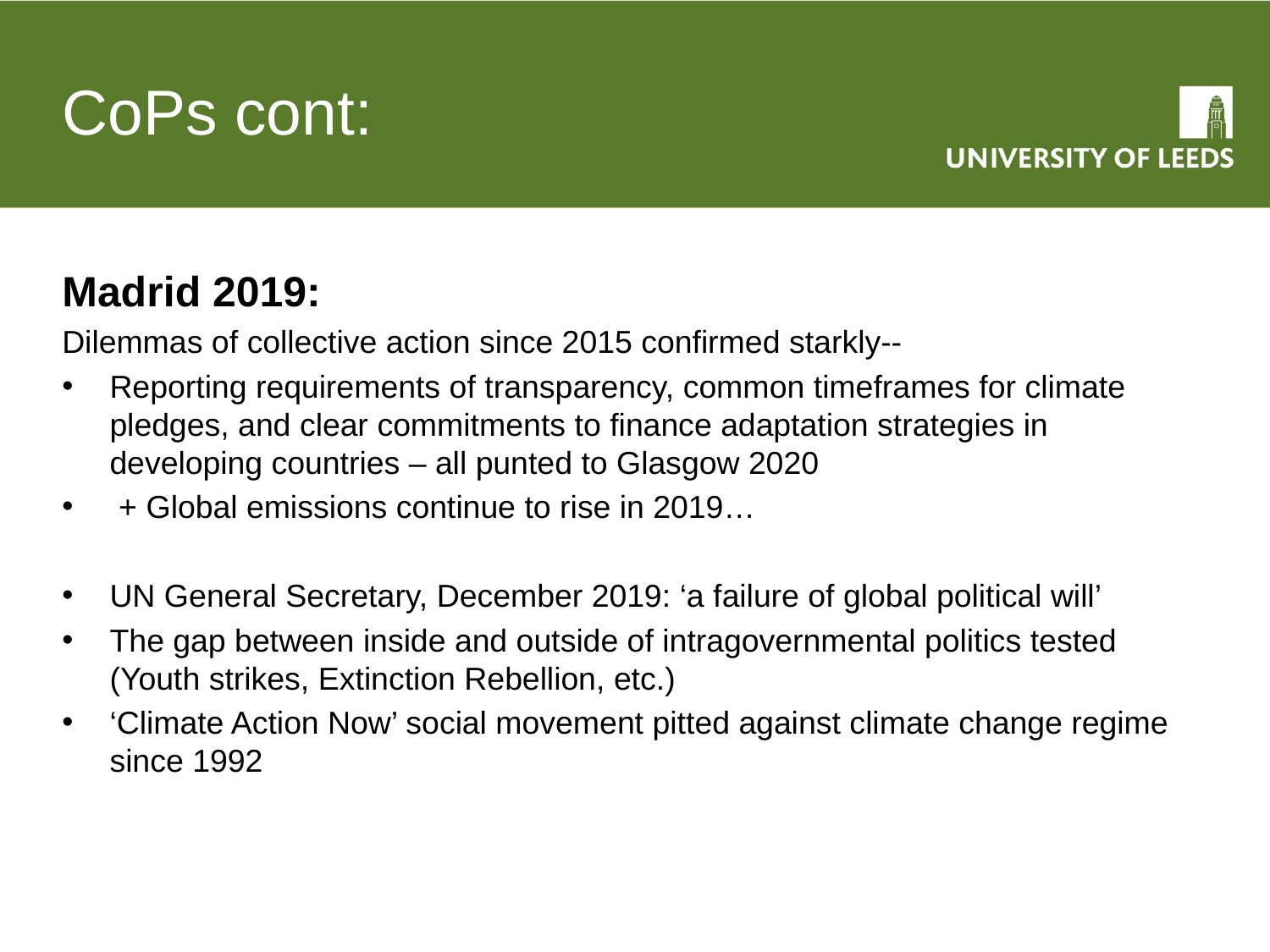

# CoPs cont:
Madrid 2019:
Dilemmas of collective action since 2015 confirmed starkly--
Reporting requirements of transparency, common timeframes for climate pledges, and clear commitments to finance adaptation strategies in developing countries – all punted to Glasgow 2020
 + Global emissions continue to rise in 2019…

UN General Secretary, December 2019: ‘a failure of global political will’
The gap between inside and outside of intragovernmental politics tested (Youth strikes, Extinction Rebellion, etc.)
‘Climate Action Now’ social movement pitted against climate change regime since 1992